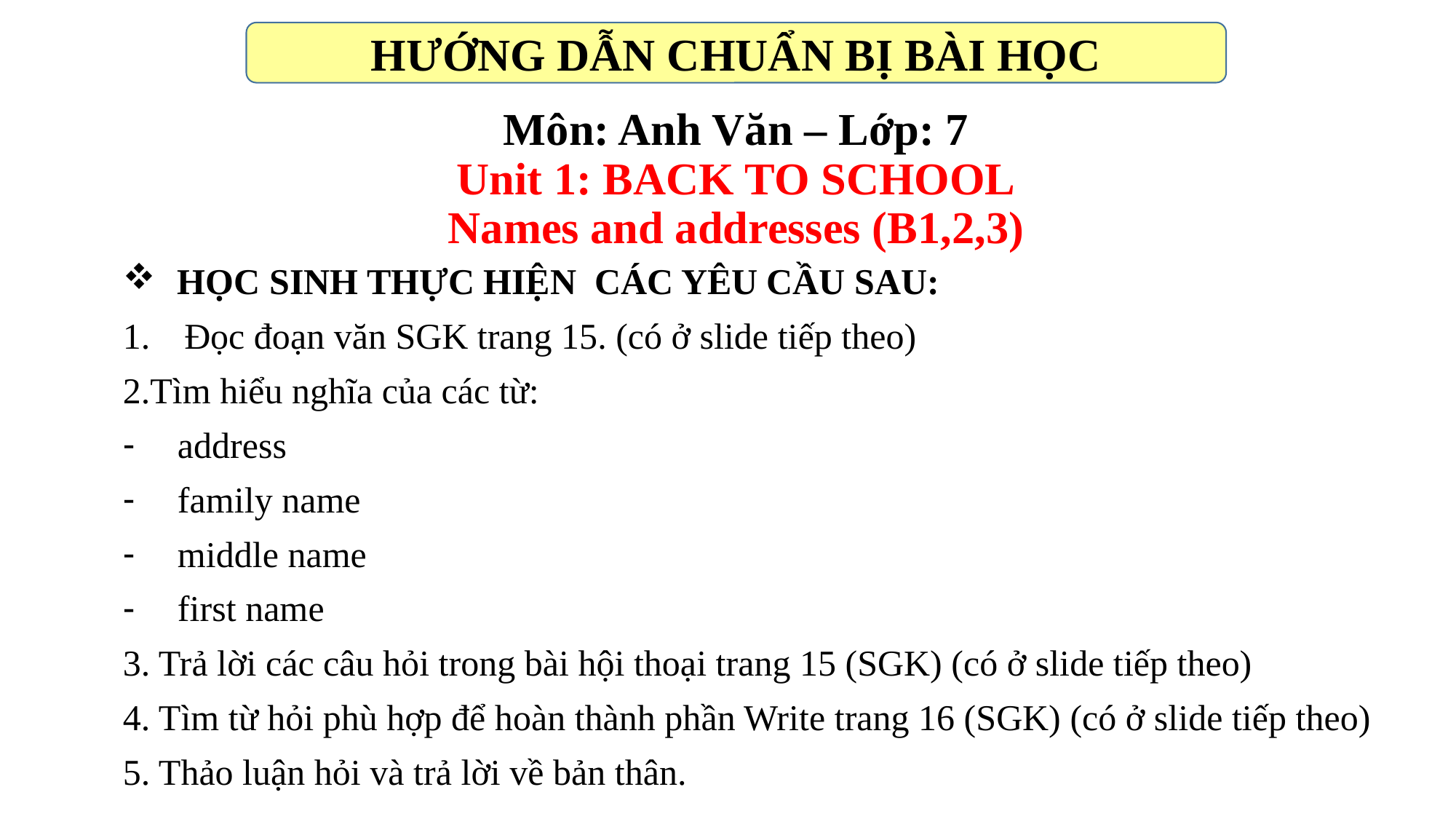

HƯỚNG DẪN CHUẨN BỊ BÀI HỌC
# Môn: Anh Văn – Lớp: 7 Unit 1: BACK TO SCHOOL Names and addresses (B1,2,3)

HỌC SINH THỰC HIỆN  CÁC YÊU CẦU SAU:
Đọc đoạn văn SGK trang 15. (có ở slide tiếp theo)
2.Tìm hiểu nghĩa của các từ:
address
family name
middle name
first name
3. Trả lời các câu hỏi trong bài hội thoại trang 15 (SGK) (có ở slide tiếp theo)
4. Tìm từ hỏi phù hợp để hoàn thành phần Write trang 16 (SGK) (có ở slide tiếp theo)
5. Thảo luận hỏi và trả lời về bản thân.